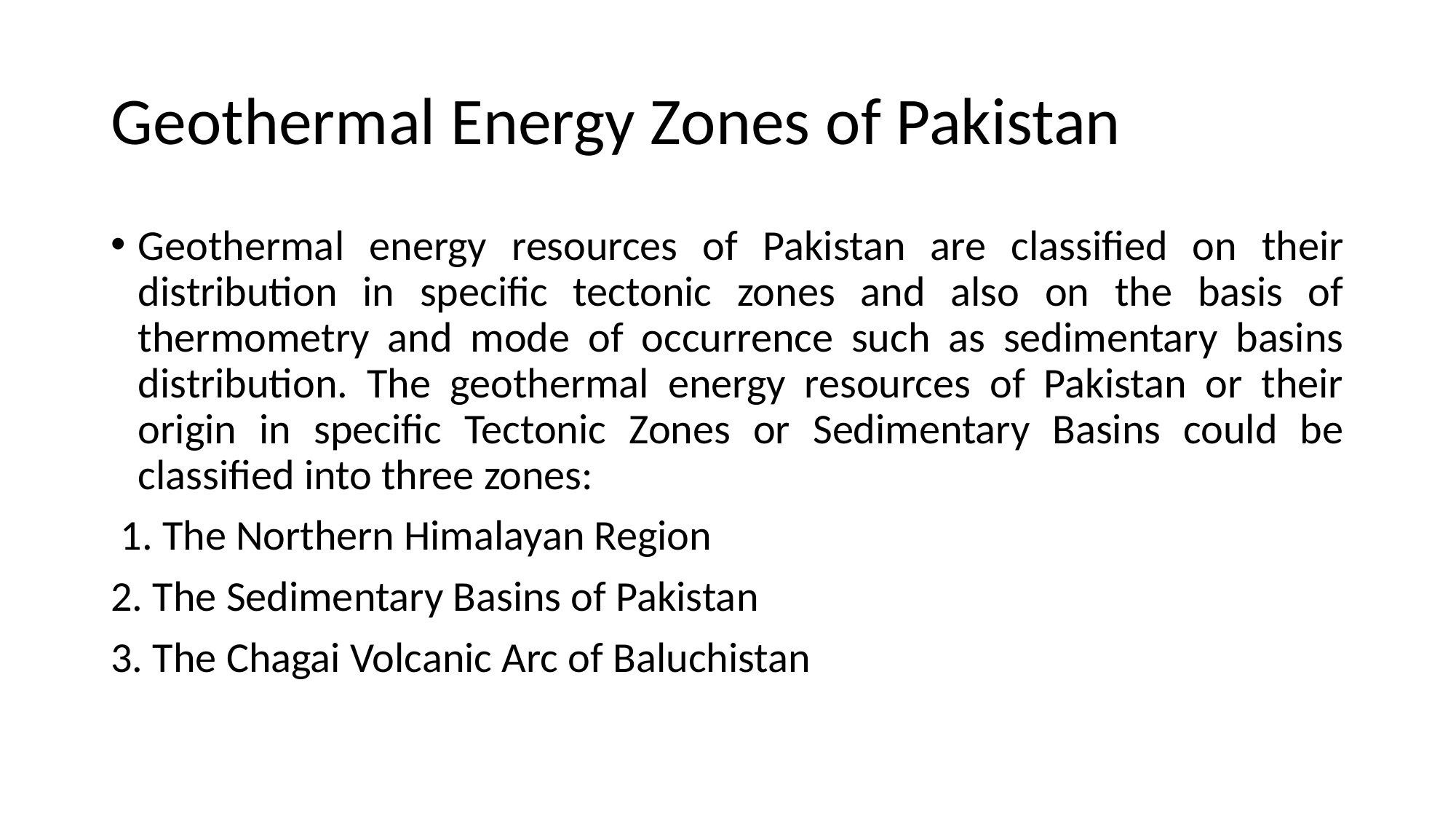

# Geothermal Energy Zones of Pakistan
Geothermal energy resources of Pakistan are classified on their distribution in specific tectonic zones and also on the basis of thermometry and mode of occurrence such as sedimentary basins distribution. The geothermal energy resources of Pakistan or their origin in specific Tectonic Zones or Sedimentary Basins could be classified into three zones:
 1. The Northern Himalayan Region
2. The Sedimentary Basins of Pakistan
3. The Chagai Volcanic Arc of Baluchistan